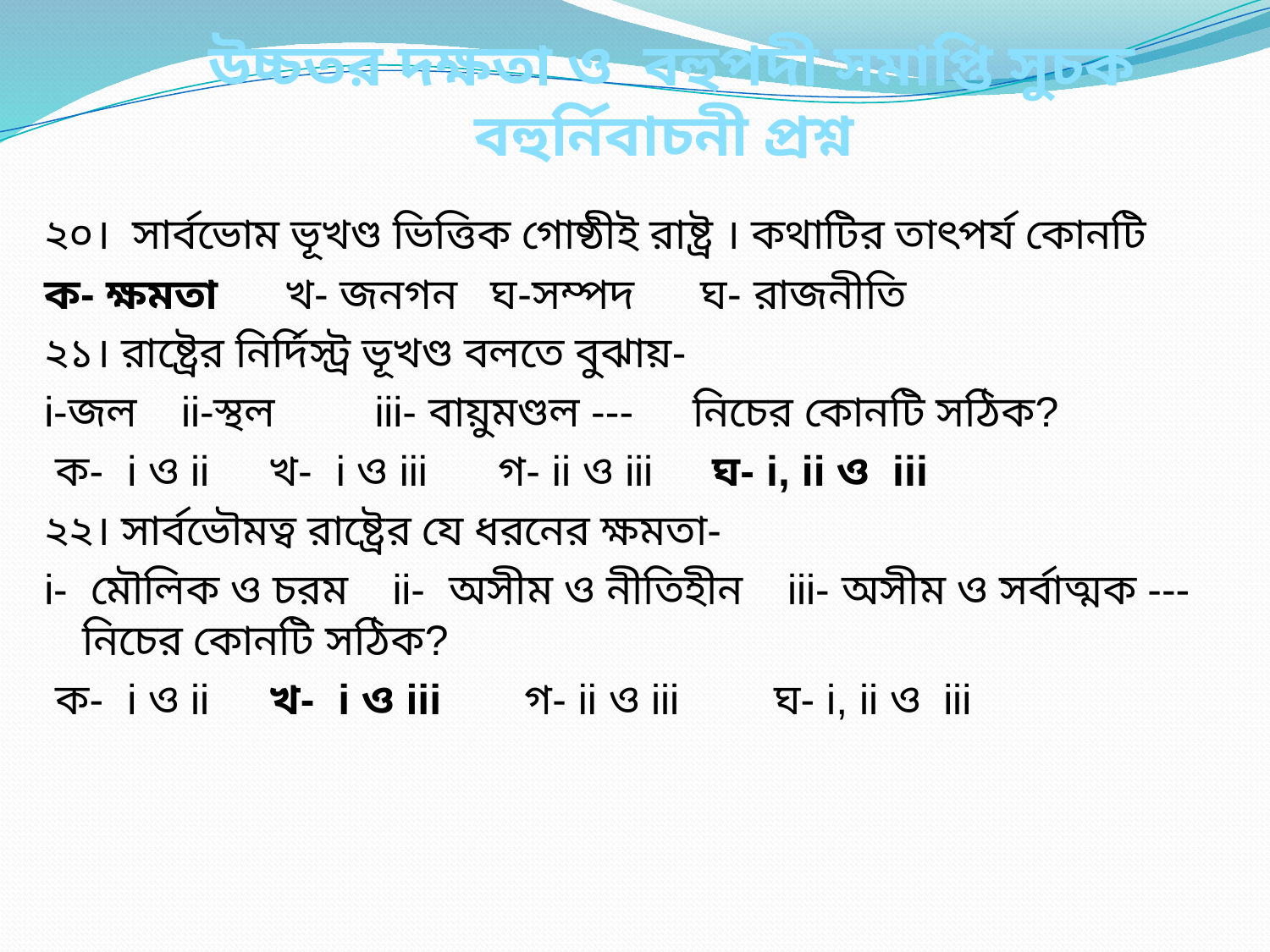

উচ্চতর দক্ষতা ও  বহুপদী সমাপ্তি সুচক বহুর্নিবাচনী প্রশ্ন
২০।  সার্বভোম ভূখণ্ড ভিত্তিক গোষ্ঠীই রাষ্ট্র । কথাটির তাৎপর্য কোনটি
ক- ক্ষমতা      খ- জনগন   ঘ-সম্পদ      ঘ- রাজনীতি
২১। রাষ্ট্রের নির্দিস্ট্র ভূখণ্ড বলতে বুঝায়-
i-জল    ii-স্থল         iii- বায়ুমণ্ডল ---     নিচের কোনটি সঠিক?
 ক-  i ও ii     খ-  i ও iii      গ- ii ও iii     ঘ- i, ii ও  iii
২২। সার্বভৌমত্ব রাষ্ট্রের যে ধরনের ক্ষমতা-
i-  মৌলিক ও চরম    ii-  অসীম ও নীতিহীন    iii- অসীম ও সর্বাত্মক --- নিচের কোনটি সঠিক?
 ক-  i ও ii     খ-  i ও iii       গ- ii ও iii        ঘ- i, ii ও  iii